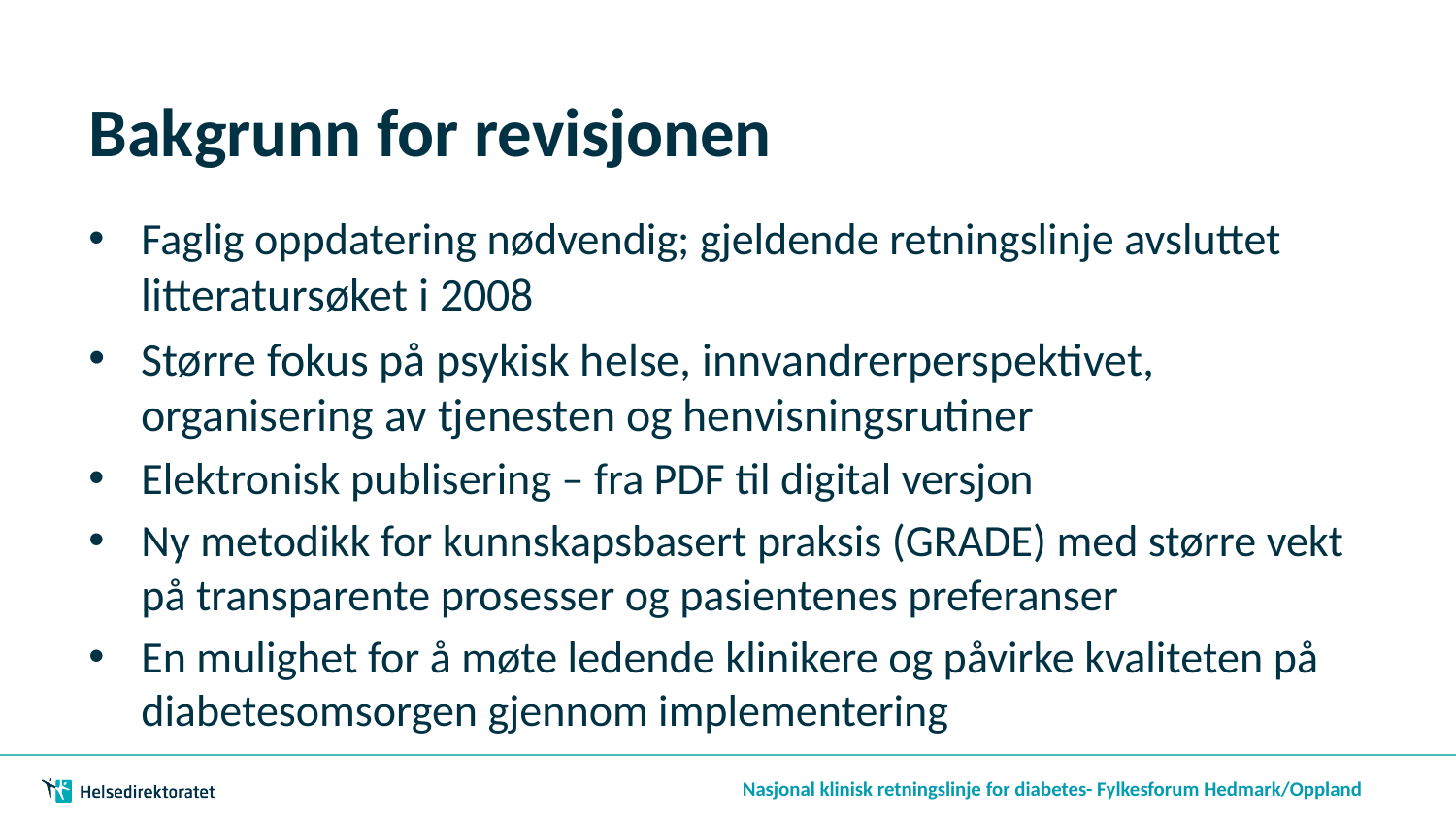

# Bakgrunn for revisjonen
Faglig oppdatering nødvendig; gjeldende retningslinje avsluttet litteratursøket i 2008
Større fokus på psykisk helse, innvandrerperspektivet, organisering av tjenesten og henvisningsrutiner
Elektronisk publisering – fra PDF til digital versjon
Ny metodikk for kunnskapsbasert praksis (GRADE) med større vekt på transparente prosesser og pasientenes preferanser
En mulighet for å møte ledende klinikere og påvirke kvaliteten på diabetesomsorgen gjennom implementering
Nasjonal klinisk retningslinje for diabetes- Fylkesforum Hedmark/Oppland